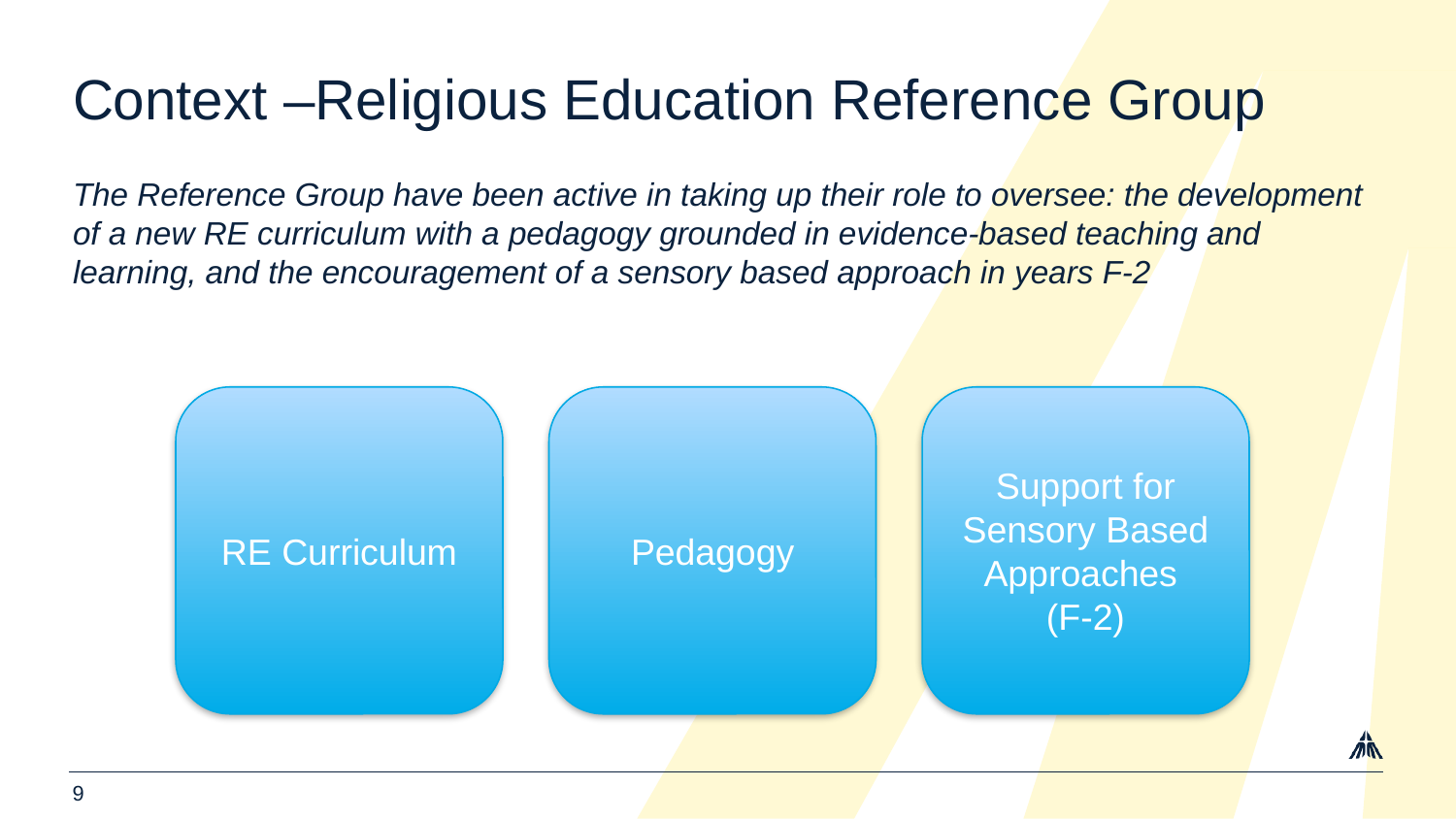

# Context –Religious Education Reference Group
The Reference Group have been active in taking up their role to oversee: the development of a new RE curriculum with a pedagogy grounded in evidence-based teaching and learning, and the encouragement of a sensory based approach in years F-2
RE Curriculum
Pedagogy
Support for Sensory Based Approaches
(F-2)